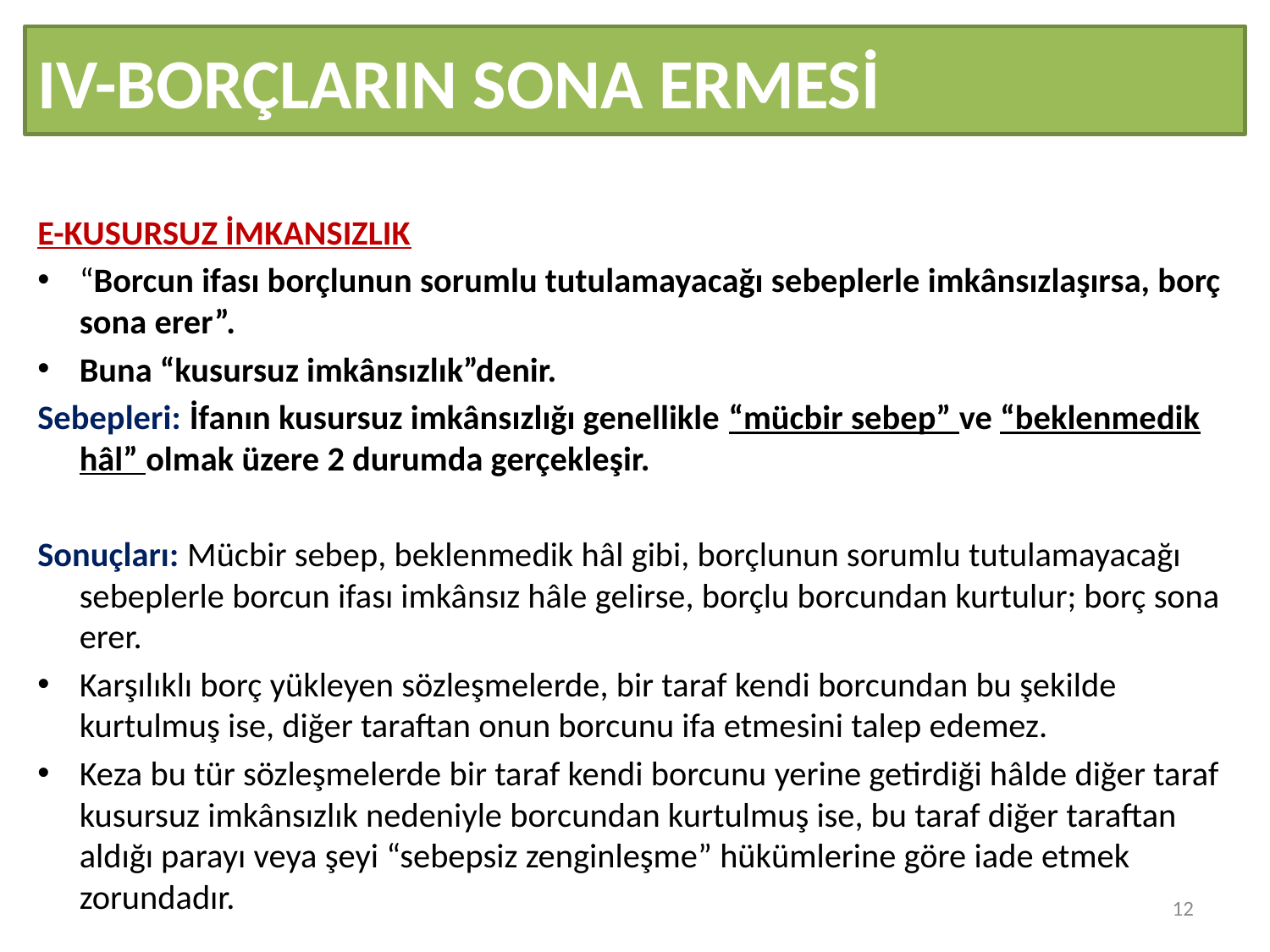

# IV-BORÇLARIN SONA ERMESİ

E-KUSURSUZ İMKANSIZLIK
“Borcun ifası borçlunun sorumlu tutulamayacağı sebeplerle imkânsızlaşırsa, borç sona erer”.
Buna “kusursuz imkânsızlık”denir.
Sebepleri: İfanın kusursuz imkânsızlığı genellikle “mücbir sebep” ve “beklenmedik hâl” olmak üzere 2 durumda gerçekleşir.

Sonuçları: Mücbir sebep, beklenmedik hâl gibi, borçlunun sorumlu tutulamayacağı sebeplerle borcun ifası imkânsız hâle gelirse, borçlu borcundan kurtulur; borç sona erer.
Karşılıklı borç yükleyen sözleşmelerde, bir taraf kendi borcundan bu şekilde kurtulmuş ise, diğer taraftan onun borcunu ifa etmesini talep edemez.
Keza bu tür sözleşmelerde bir taraf kendi borcunu yerine getirdiği hâlde diğer taraf kusursuz imkânsızlık nedeniyle borcundan kurtulmuş ise, bu taraf diğer taraftan aldığı parayı veya şeyi “sebepsiz zenginleşme” hükümlerine göre iade etmek zorundadır.

12